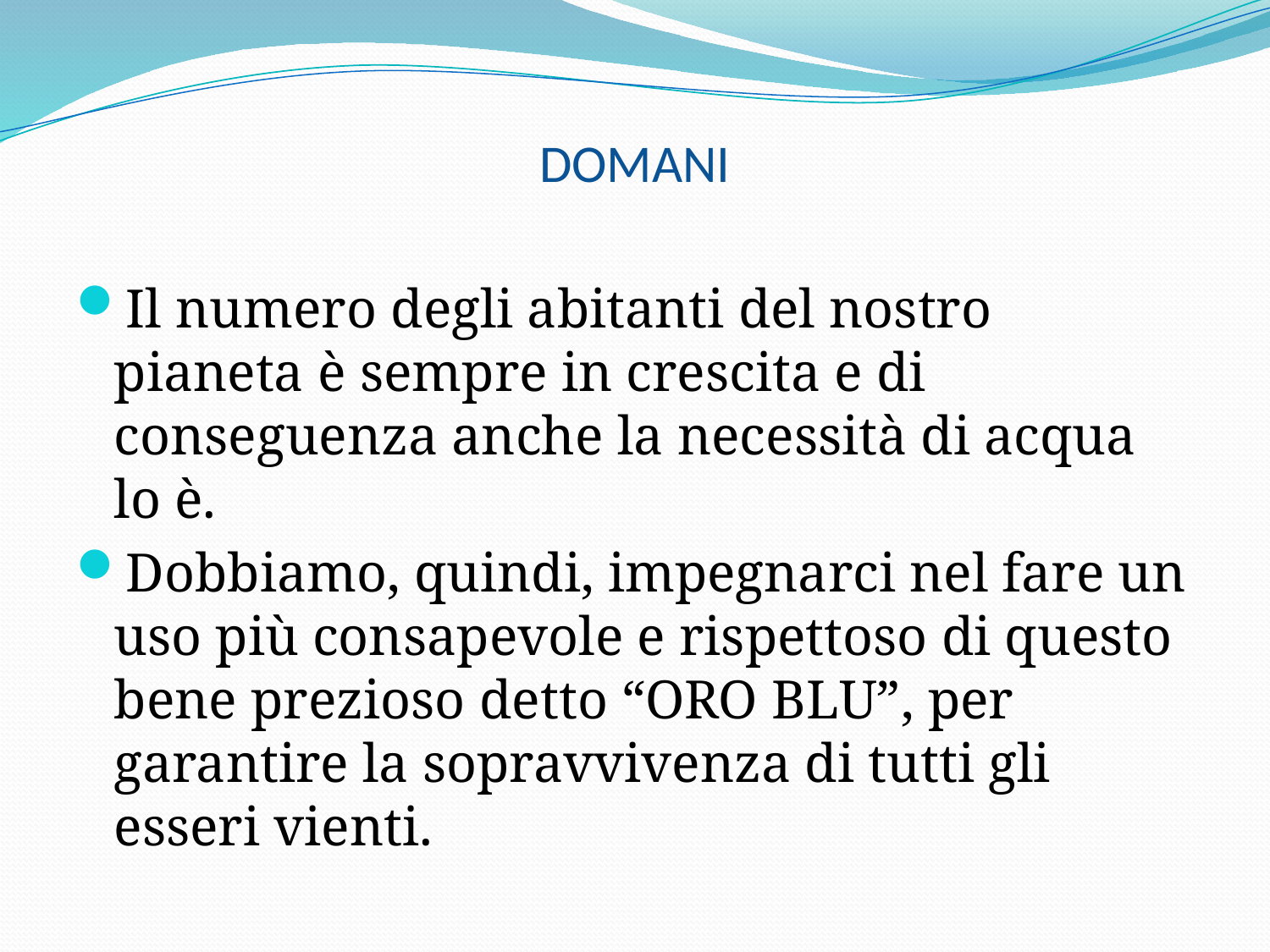

# DOMANI
Il numero degli abitanti del nostro pianeta è sempre in crescita e di conseguenza anche la necessità di acqua lo è.
Dobbiamo, quindi, impegnarci nel fare un uso più consapevole e rispettoso di questo bene prezioso detto “ORO BLU”, per garantire la sopravvivenza di tutti gli esseri vienti.